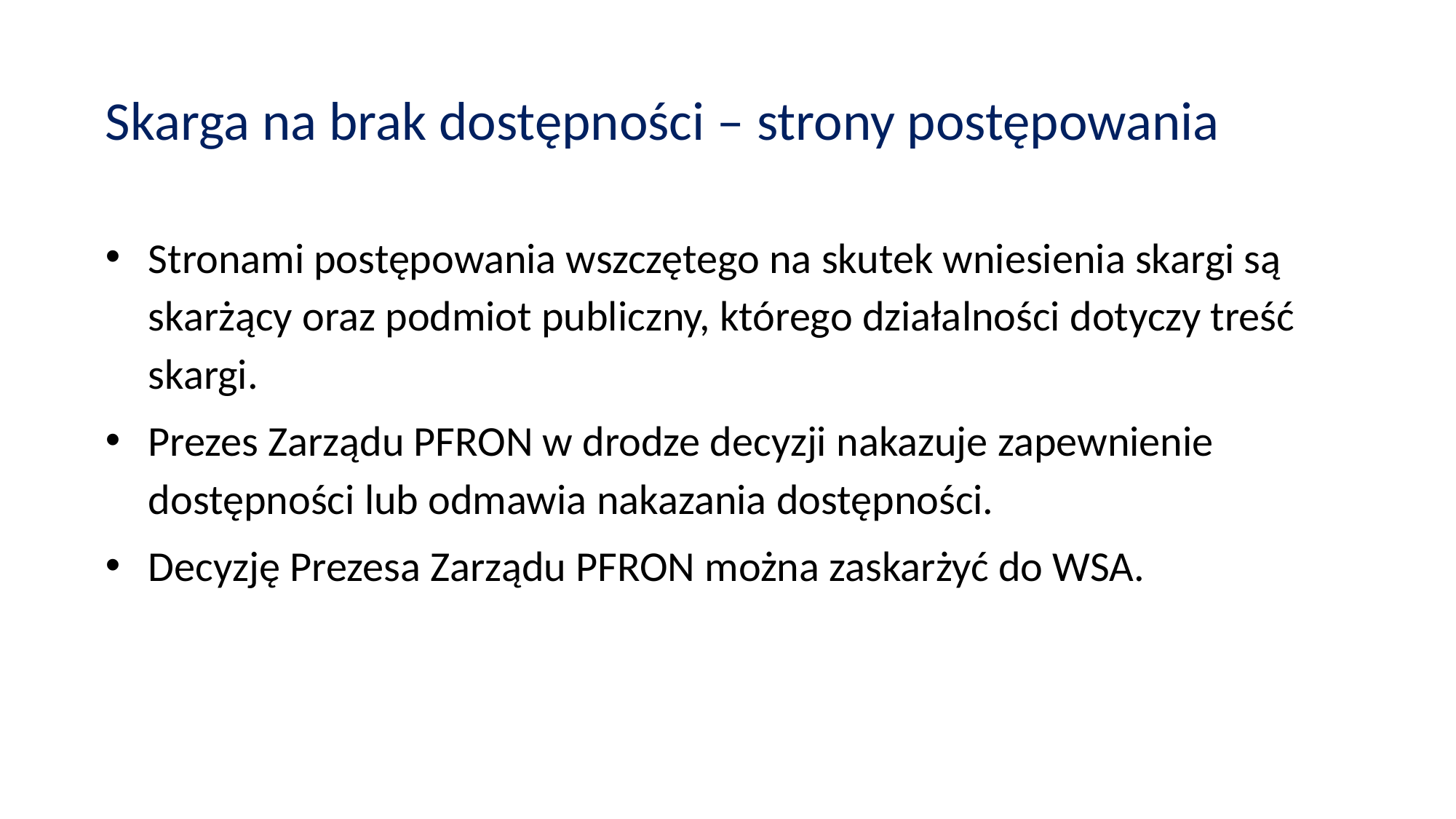

# Skarga na brak dostępności – strony postępowania
Stronami postępowania wszczętego na skutek wniesienia skargi są skarżący oraz podmiot publiczny, którego działalności dotyczy treść skargi.
Prezes Zarządu PFRON w drodze decyzji nakazuje zapewnienie dostępności lub odmawia nakazania dostępności.
Decyzję Prezesa Zarządu PFRON można zaskarżyć do WSA.